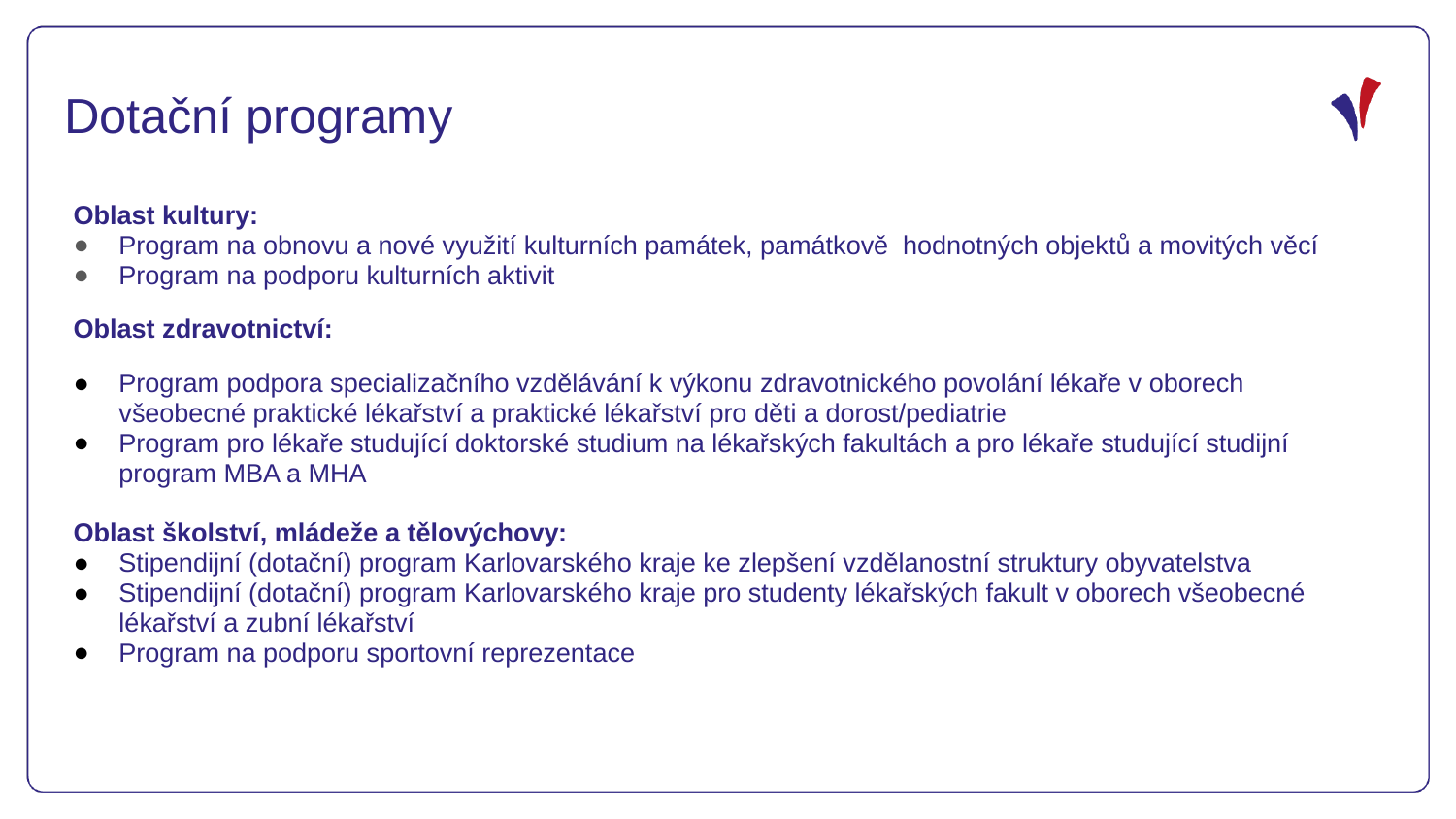

Dotační programy
Oblast kultury:
Program na obnovu a nové využití kulturních památek, památkově  hodnotných objektů a movitých věcí
Program na podporu kulturních aktivit
Oblast zdravotnictví:
Program podpora specializačního vzdělávání k výkonu zdravotnického povolání lékaře v oborech všeobecné praktické lékařství a praktické lékařství pro děti a dorost/pediatrie
Program pro lékaře studující doktorské studium na lékařských fakultách a pro lékaře studující studijní program MBA a MHA

Oblast školství, mládeže a tělovýchovy:
Stipendijní (dotační) program Karlovarského kraje ke zlepšení vzdělanostní struktury obyvatelstva
Stipendijní (dotační) program Karlovarského kraje pro studenty lékařských fakult v oborech všeobecné lékařství a zubní lékařství
Program na podporu sportovní reprezentace